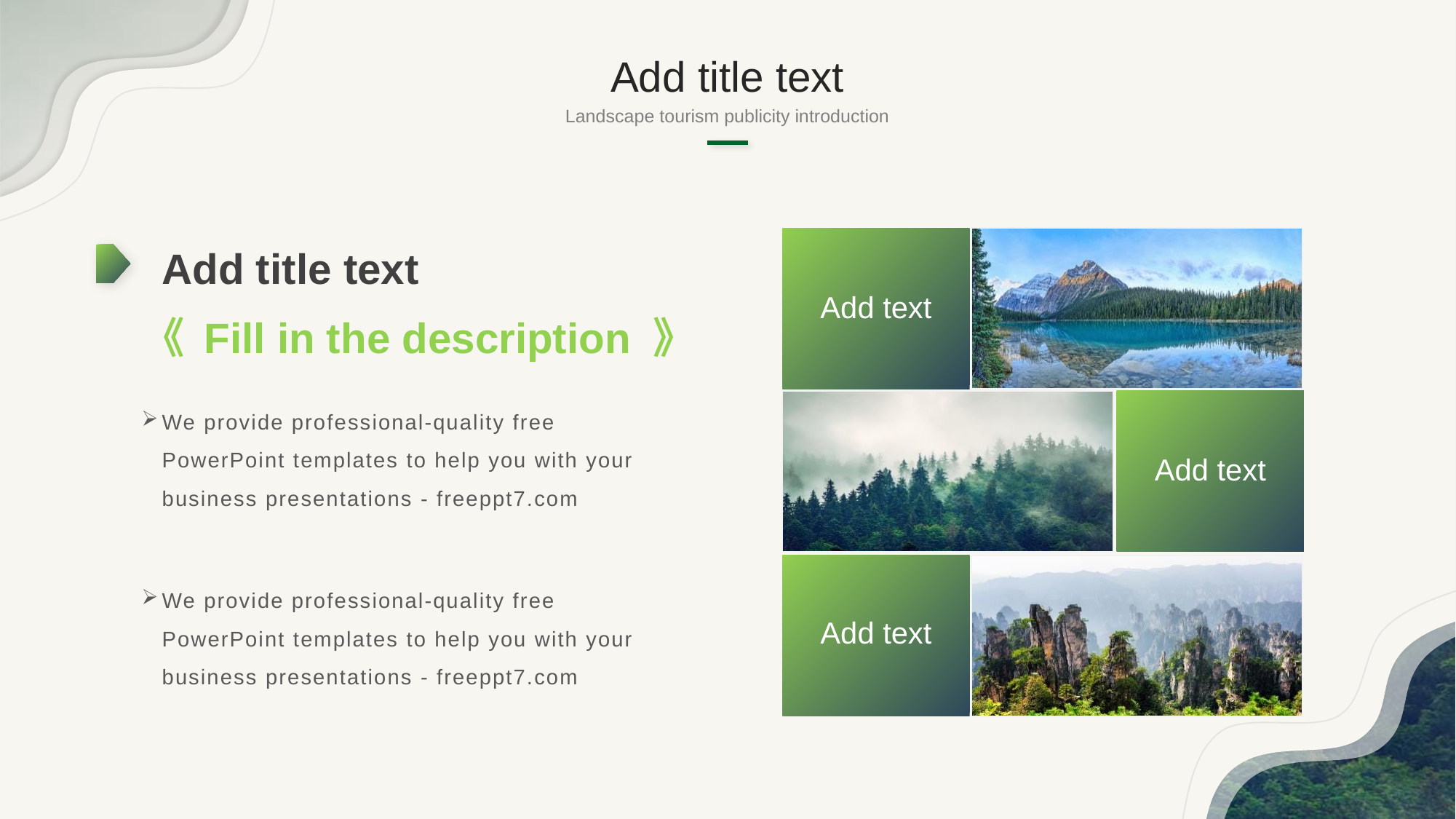

Add title text
Landscape tourism publicity introduction

Add text
Add title text

《 Fill in the description 》
We provide professional-quality free PowerPoint templates to help you with your business presentations - freeppt7.com

Add text

Add text
We provide professional-quality free PowerPoint templates to help you with your business presentations - freeppt7.com